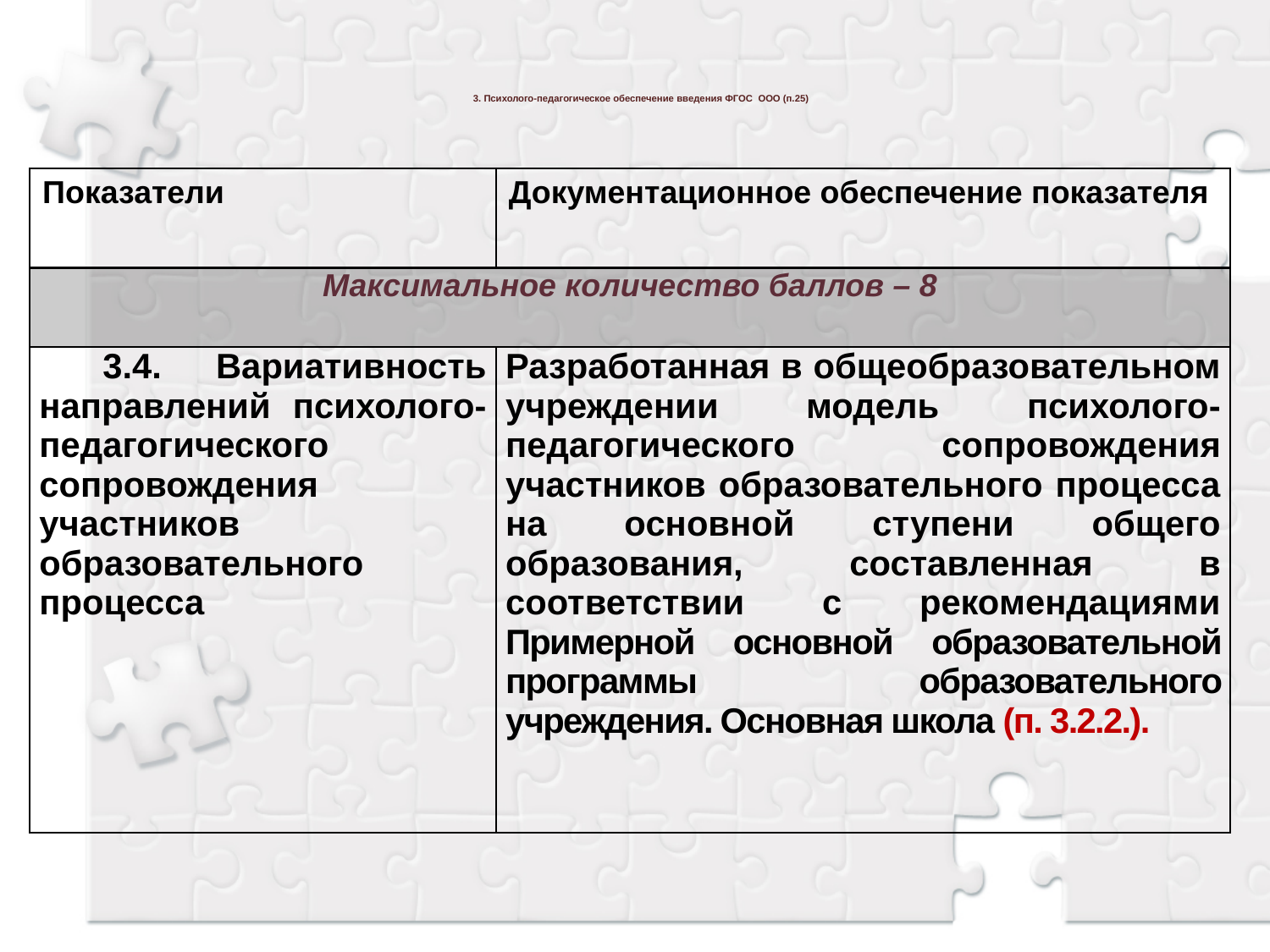

# 3. Психолого-педагогическое обеспечение введения ФГОС  ООО (п.25)
| Показатели | Документационное обеспечение показателя |
| --- | --- |
| Максимальное количество баллов – 8 |  |
| 3.4. Вариативность направлений психолого-педагогического сопровождения участников образовательного процесса | Разработанная в общеобразовательном учреждении модель психолого-педагогического сопровождения участников образовательного процесса на основной ступени общего образования, составленная в соответствии с рекомендациями Примерной основной образовательной программы образовательного учреждения. Основная школа (п. 3.2.2.). |